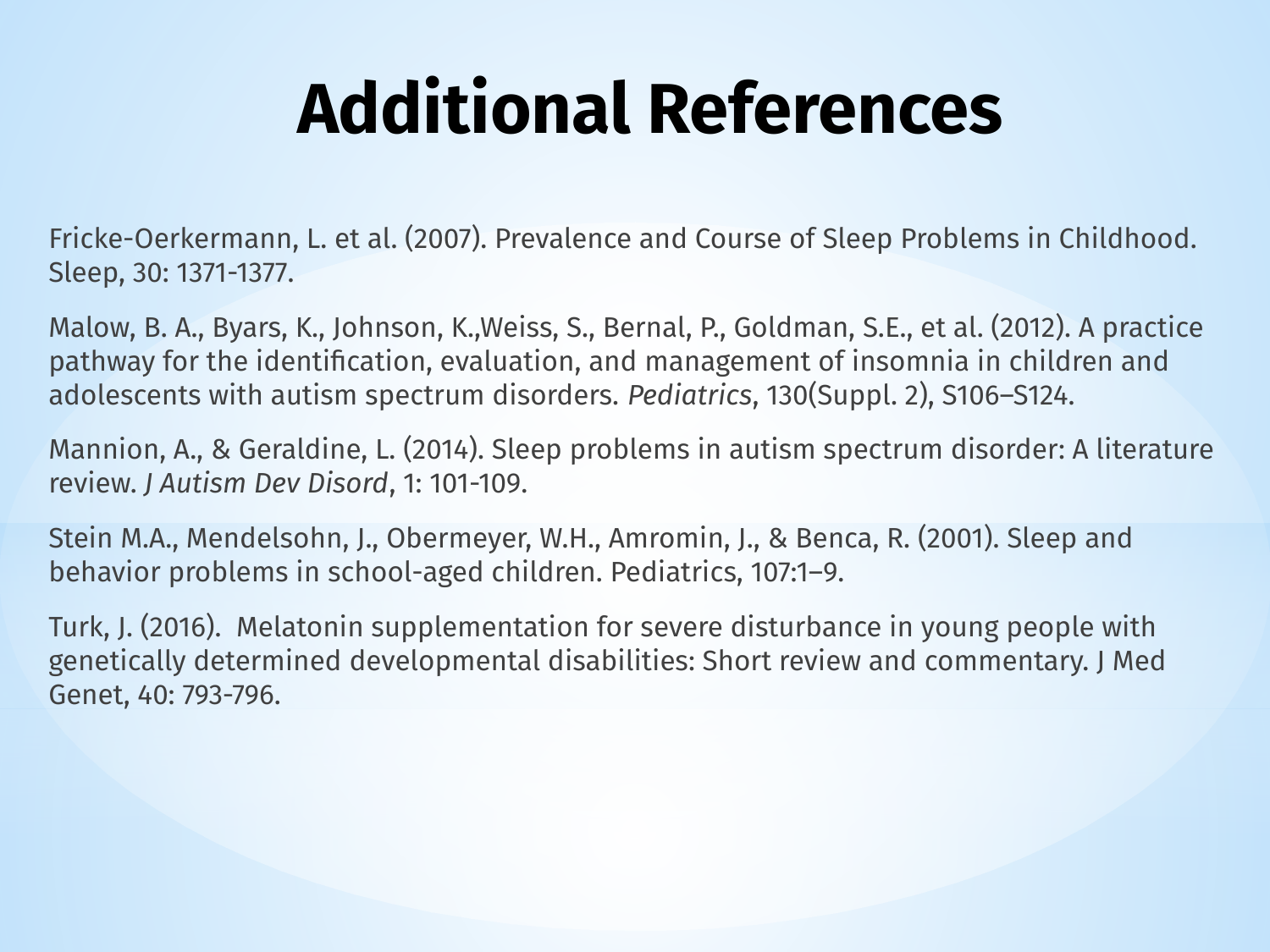

# Additional References
Fricke-Oerkermann, L. et al. (2007). Prevalence and Course of Sleep Problems in Childhood.  Sleep, 30: 1371-1377.
Malow, B. A., Byars, K., Johnson, K.,Weiss, S., Bernal, P., Goldman, S.E., et al. (2012). A practice pathway for the identification, evaluation, and management of insomnia in children and adolescents with autism spectrum disorders. Pediatrics, 130(Suppl. 2), S106–S124.
Mannion, A., & Geraldine, L. (2014). Sleep problems in autism spectrum disorder: A literature review. J Autism Dev Disord, 1: 101-109.
Stein M.A., Mendelsohn, J., Obermeyer, W.H., Amromin, J., & Benca, R. (2001). Sleep and behavior problems in school-aged children. Pediatrics, 107:1–9.
Turk, J. (2016).  Melatonin supplementation for severe disturbance in young people with genetically determined developmental disabilities: Short review and commentary. J Med Genet, 40: 793-796.